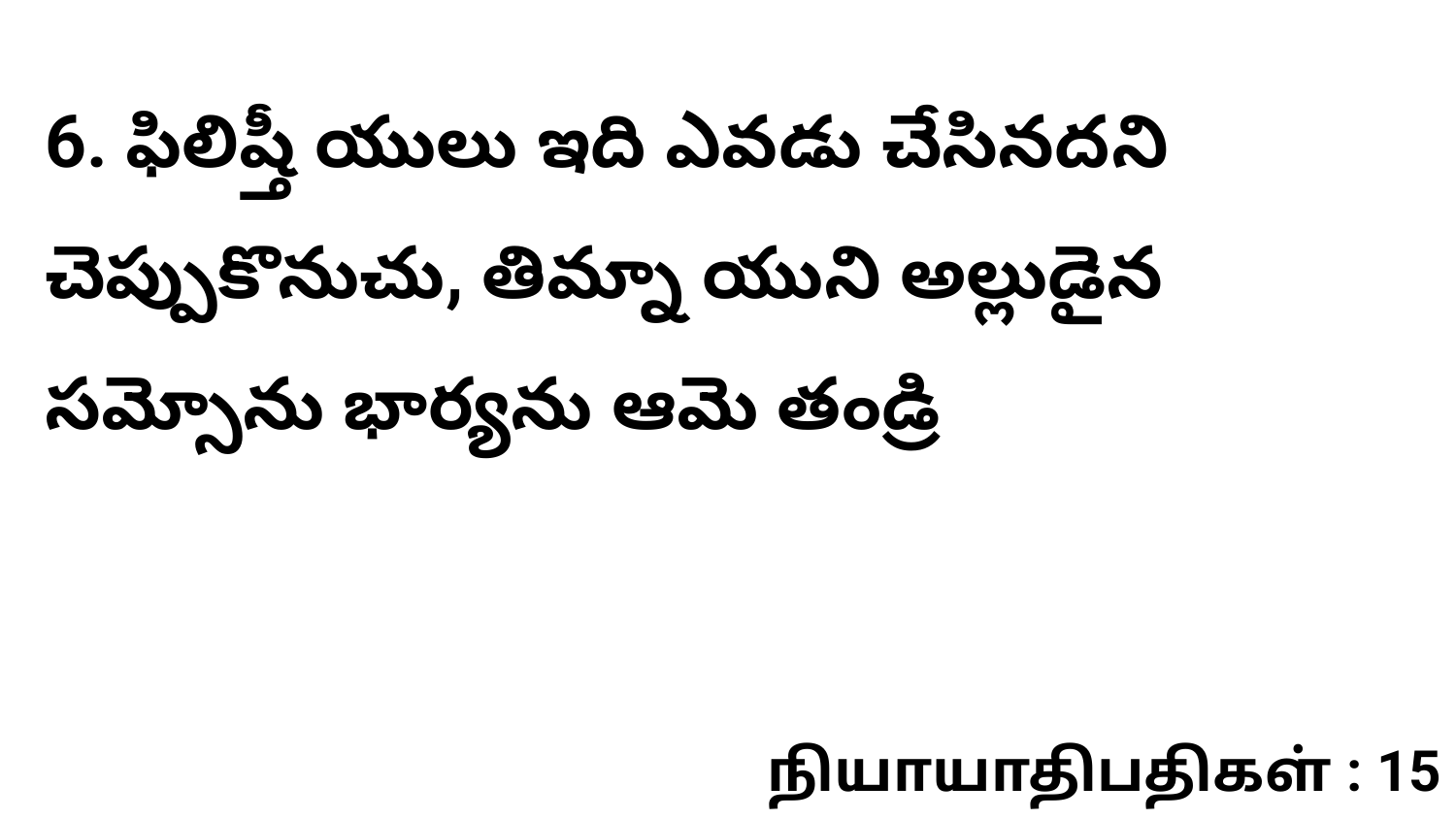

6. ఫిలిష్తీ యులు ఇది ఎవడు చేసినదని చెప్పుకొనుచు, తిమ్నా యుని అల్లుడైన సమ్సోను భార్యను ఆమె తండ్రి
நியாயாதிபதிகள் : 15